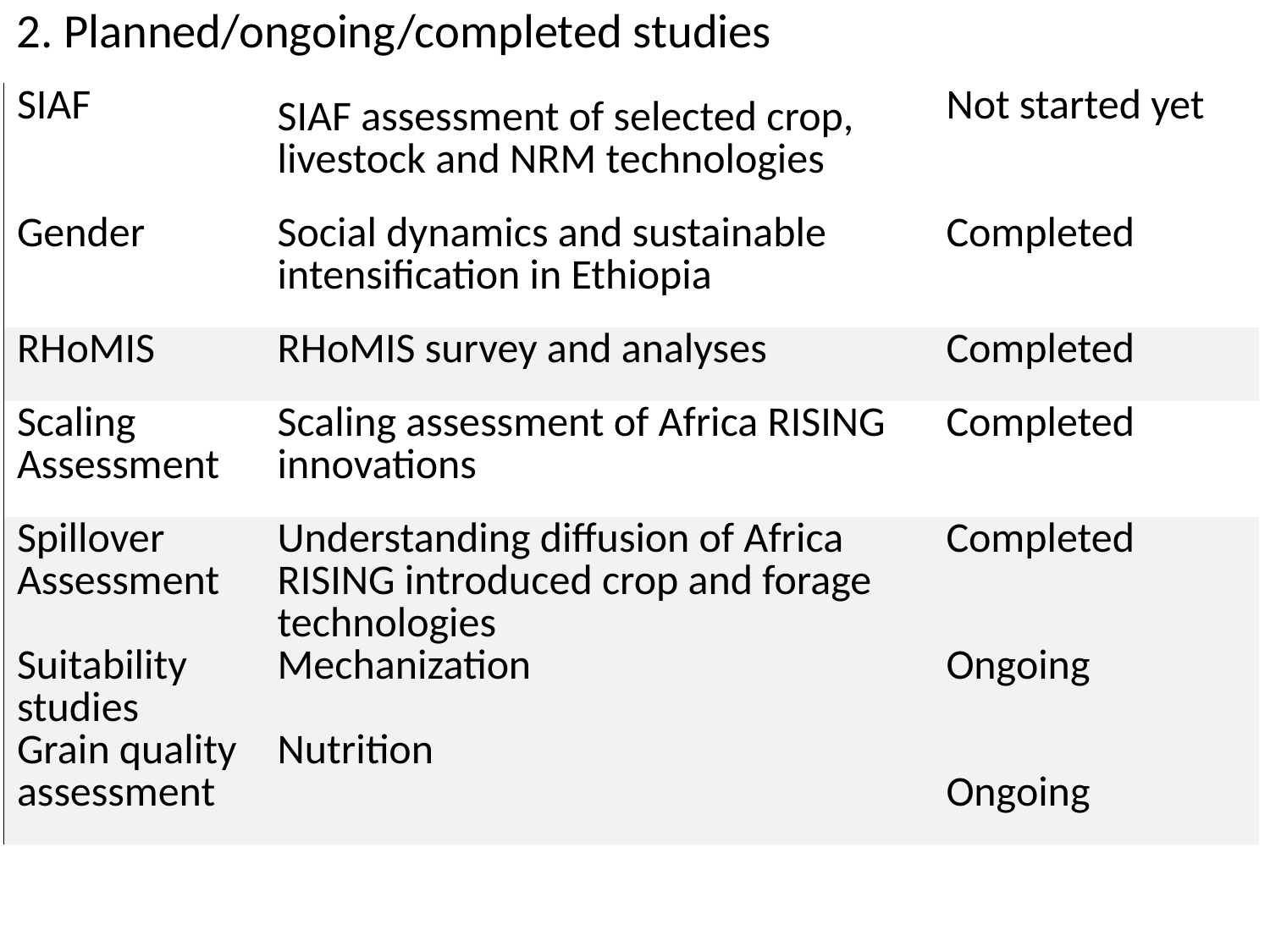

2. Planned/ongoing/completed studies
| SIAF | SIAF assessment of selected crop, livestock and NRM technologies | Not started yet |
| --- | --- | --- |
| Gender | Social dynamics and sustainable intensification in Ethiopia | Completed |
| RHoMIS | RHoMIS survey and analyses | Completed |
| Scaling Assessment | Scaling assessment of Africa RISING innovations | Completed |
| Spillover Assessment Suitability studies Grain quality assessment | Understanding diffusion of Africa RISING introduced crop and forage technologies   Mechanization Nutrition | Completed Ongoing Ongoing |